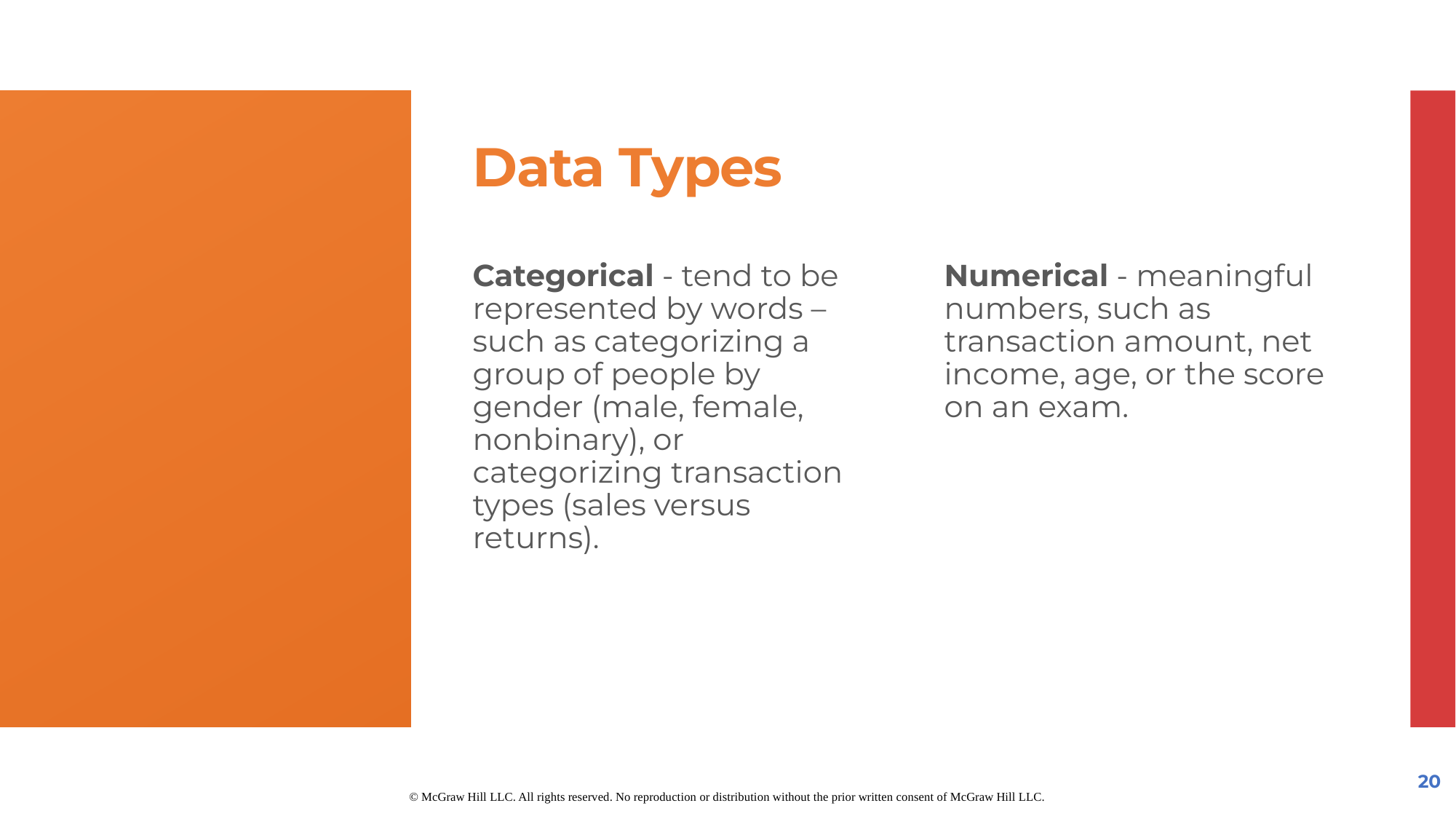

# Data Types
Categorical - tend to be represented by words – such as categorizing a group of people by gender (male, female, nonbinary), or categorizing transaction types (sales versus returns).
Numerical - meaningful numbers, such as transaction amount, net income, age, or the score on an exam.

20
© McGraw Hill LLC. All rights reserved. No reproduction or distribution without the prior written consent of McGraw Hill LLC.